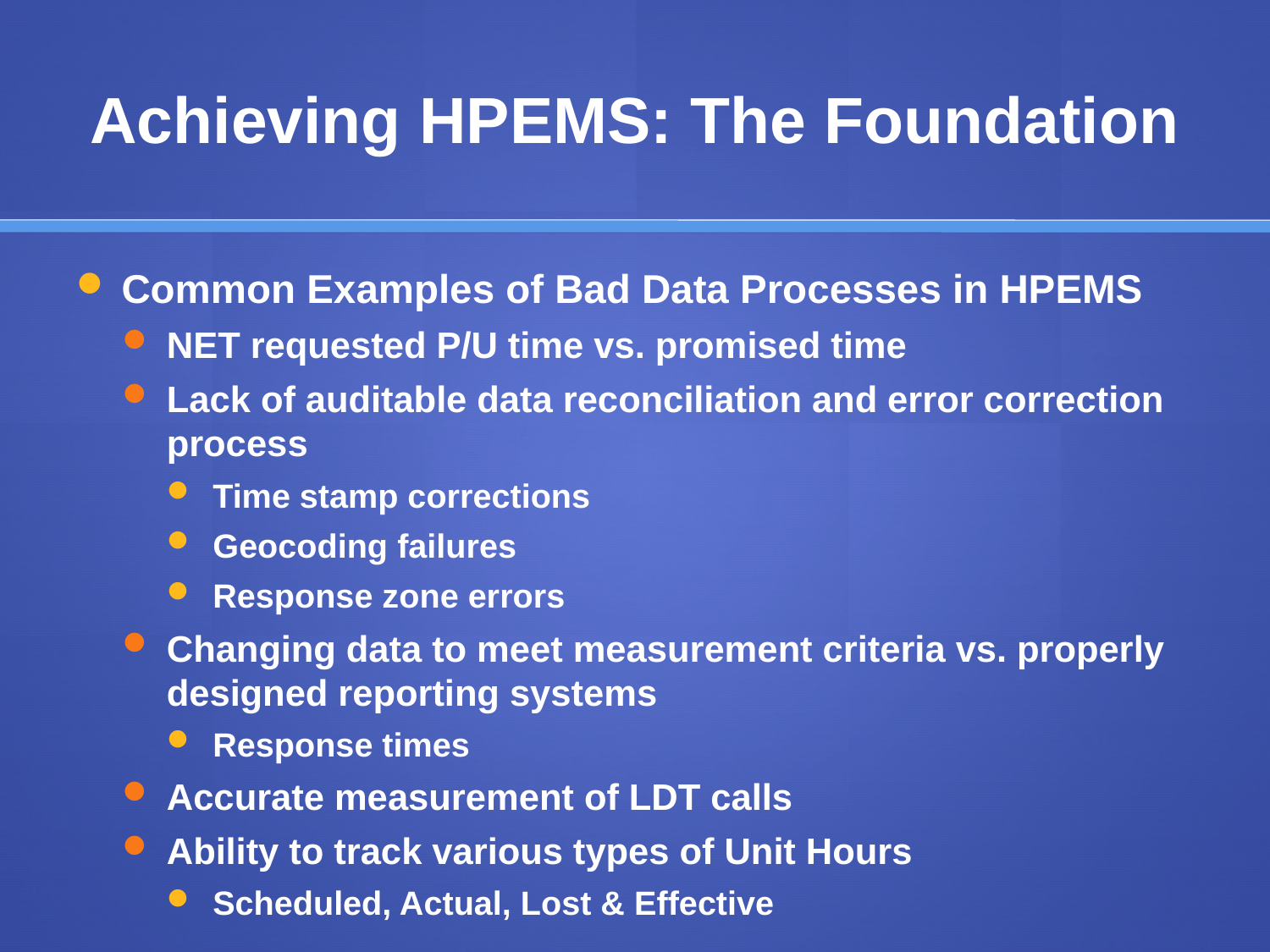

# Achieving HPEMS: The Foundation
Common Examples of Bad Data Processes in HPEMS
NET requested P/U time vs. promised time
Lack of auditable data reconciliation and error correction process
Time stamp corrections
Geocoding failures
Response zone errors
Changing data to meet measurement criteria vs. properly designed reporting systems
Response times
Accurate measurement of LDT calls
Ability to track various types of Unit Hours
Scheduled, Actual, Lost & Effective